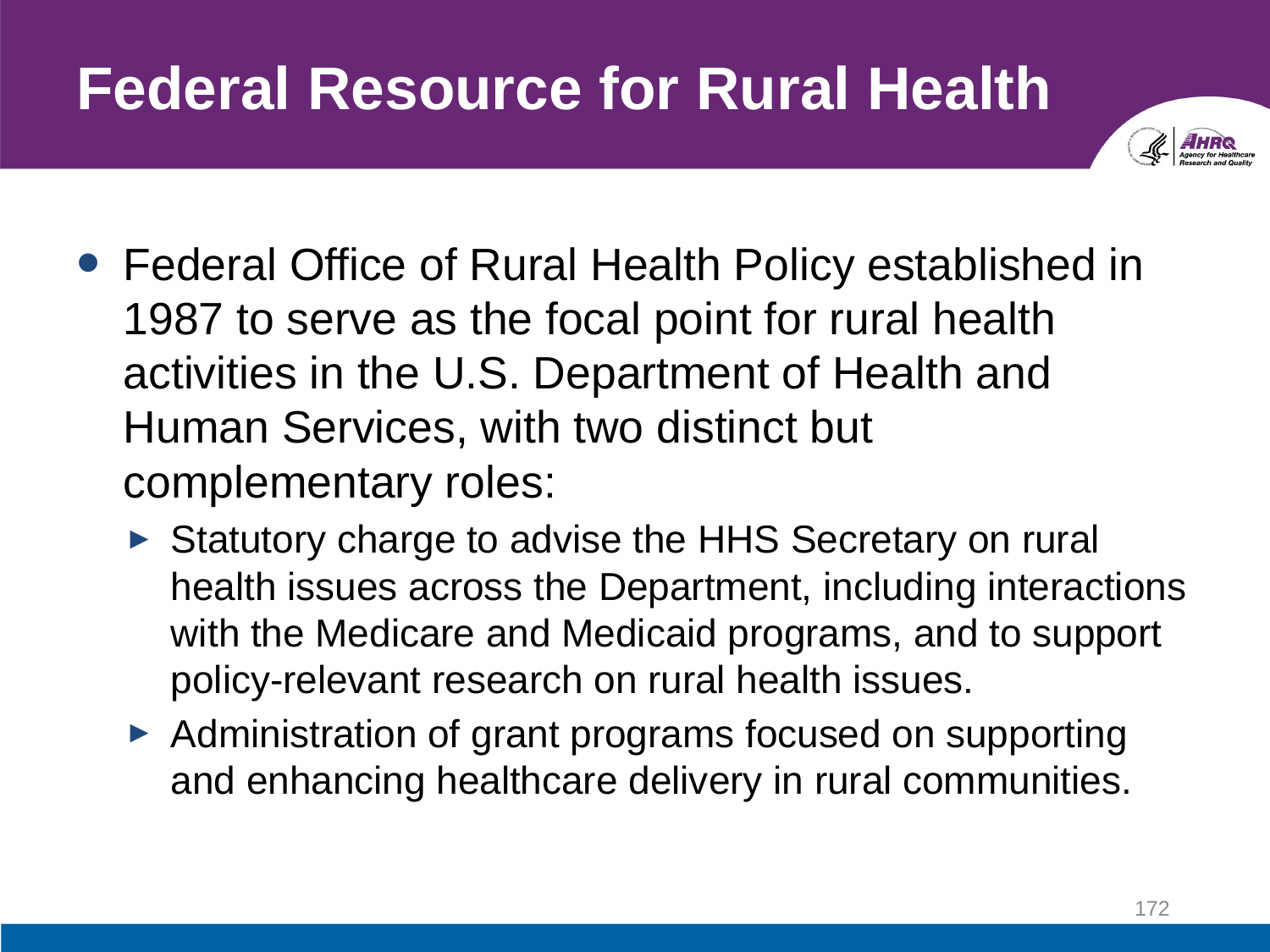

# Federal Resource for Rural Health
Federal Office of Rural Health Policy established in 1987 to serve as the focal point for rural health activities in the U.S. Department of Health and Human Services, with two distinct but complementary roles:
Statutory charge to advise the HHS Secretary on rural health issues across the Department, including interactions with the Medicare and Medicaid programs, and to support policy-relevant research on rural health issues.
Administration of grant programs focused on supporting and enhancing healthcare delivery in rural communities.
172